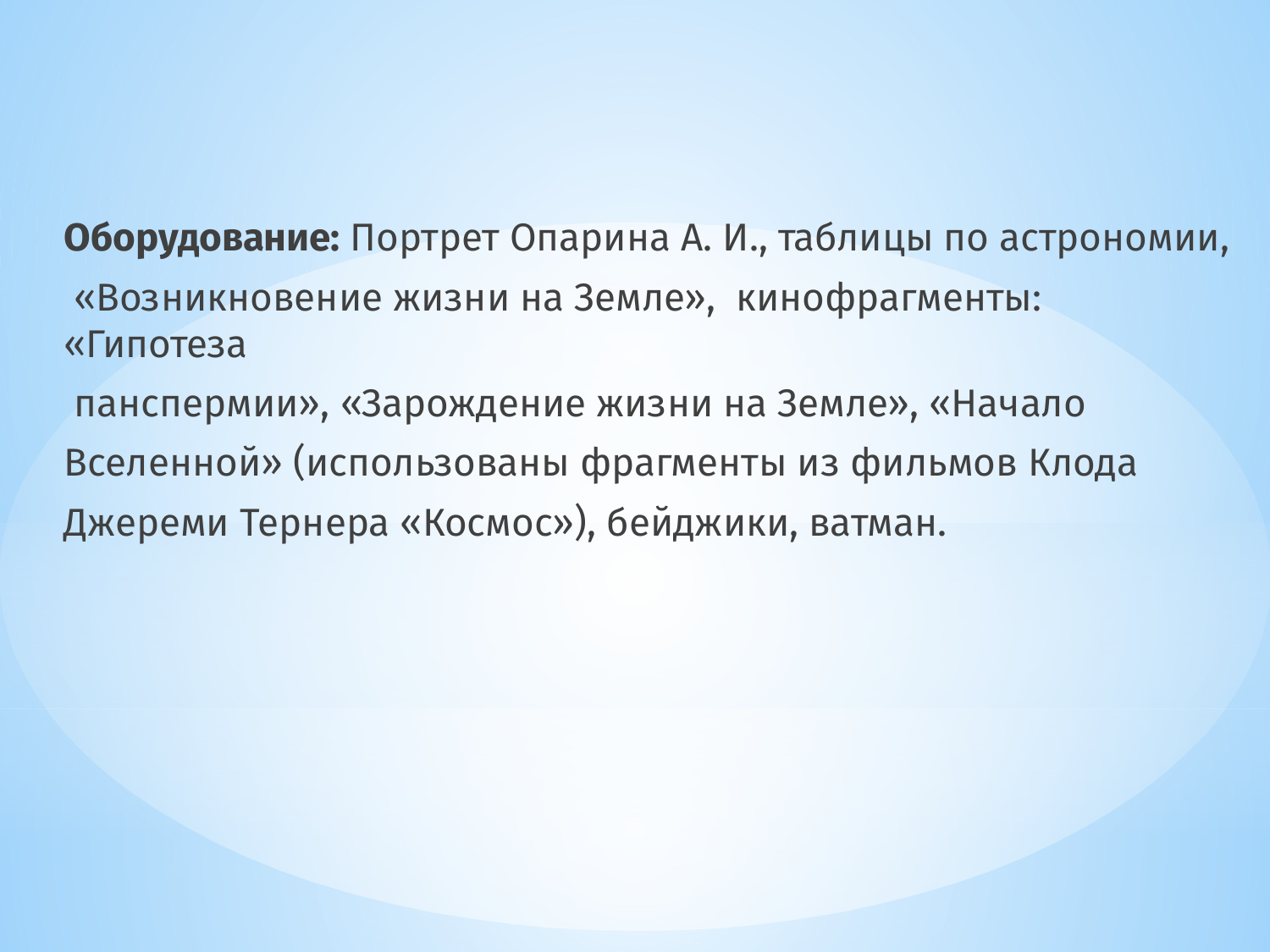

Оборудование: Портрет Опарина А. И., таблицы по астрономии,
 «Возникновение жизни на Земле»,  кинофрагменты: «Гипотеза
 панспермии», «Зарождение жизни на Земле», «Начало
Вселенной» (использованы фрагменты из фильмов Клода
Джереми Тернера «Космос»), бейджики, ватман.

#